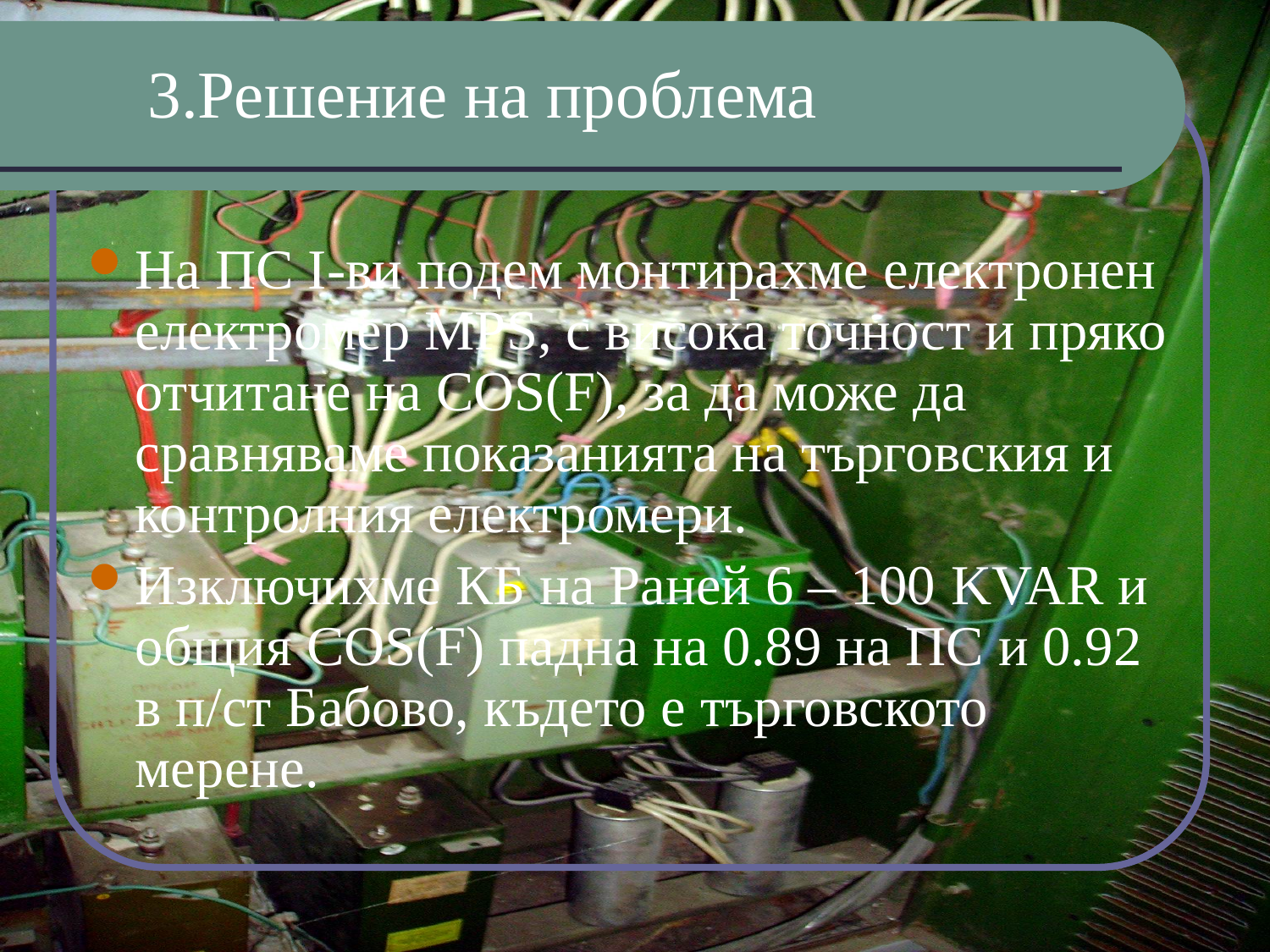

# 3.Решение на проблема
На ПС І-ви подем монтирахме електронен електромер МРS, с висока точност и пряко отчитане на COS(F), за да може да сравняваме показанията на търговския и контролния електромери.
Изключихме КБ на Раней 6 – 100 KVAR и общия COS(F) падна на 0.89 на ПС и 0.92 в п/ст Бабово, където е търговското мерене.